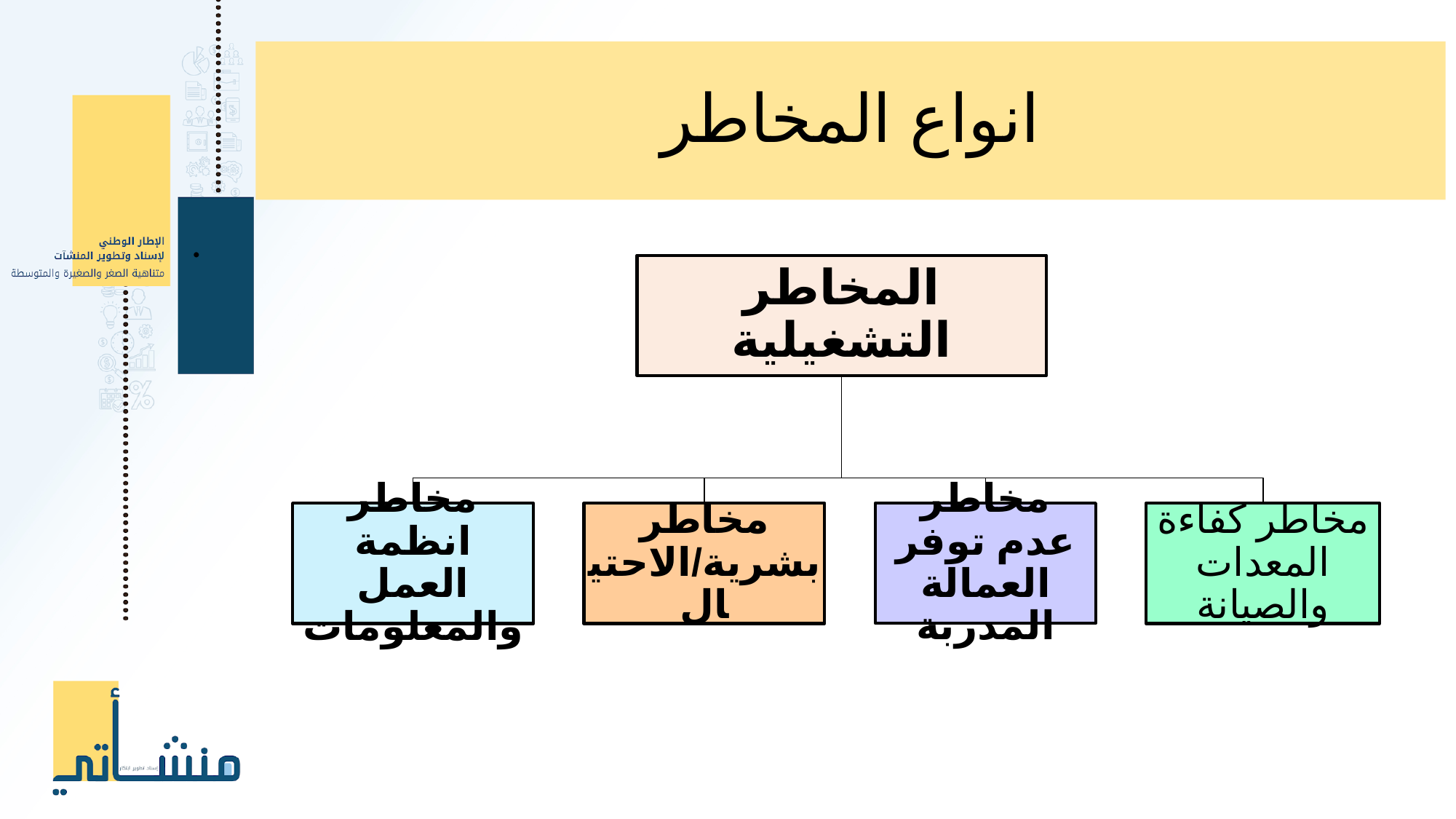

انواع المخاطر

.
المخاطر التشغيلية
مخاطر انظمة العمل والمعلومات
مخاطر بشرية/الاحتيال
مخاطر عدم توفر العمالة المدربة
مخاطر كفاءة المعدات والصيانة